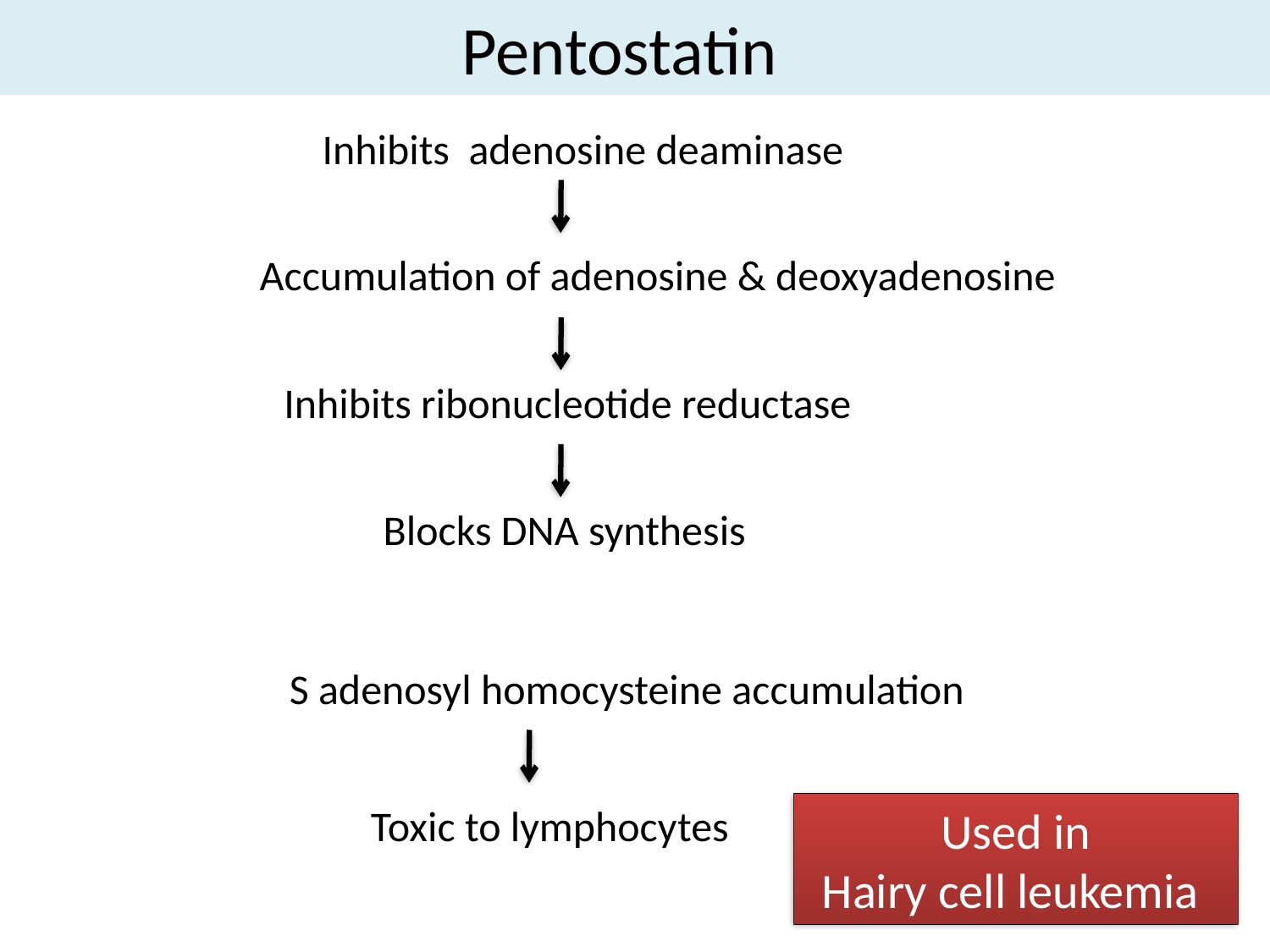

# Pentostatin
Inhibits  adenosine deaminase
Accumulation of adenosine & deoxyadenosine
Inhibits ribonucleotide reductase
Blocks DNA synthesis
S adenosyl homocysteine accumulation
Toxic to lymphocytes
Used in
Hairy cell leukemia